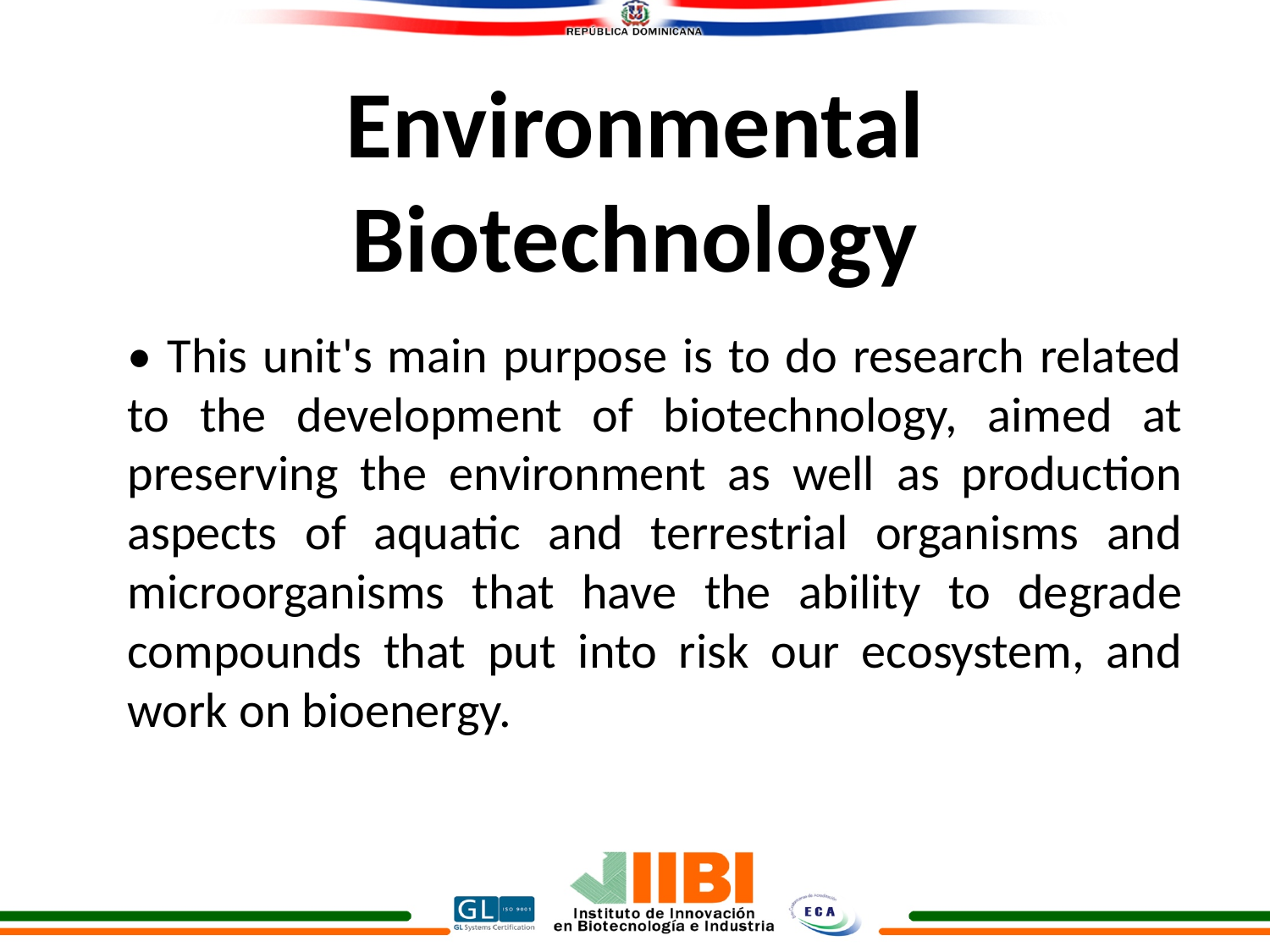

Environmental Biotechnology

• This unit's main purpose is to do research related to the development of biotechnology, aimed at preserving the environment as well as production aspects of aquatic and terrestrial organisms and microorganisms that have the ability to degrade compounds that put into risk our ecosystem, and work on bioenergy.